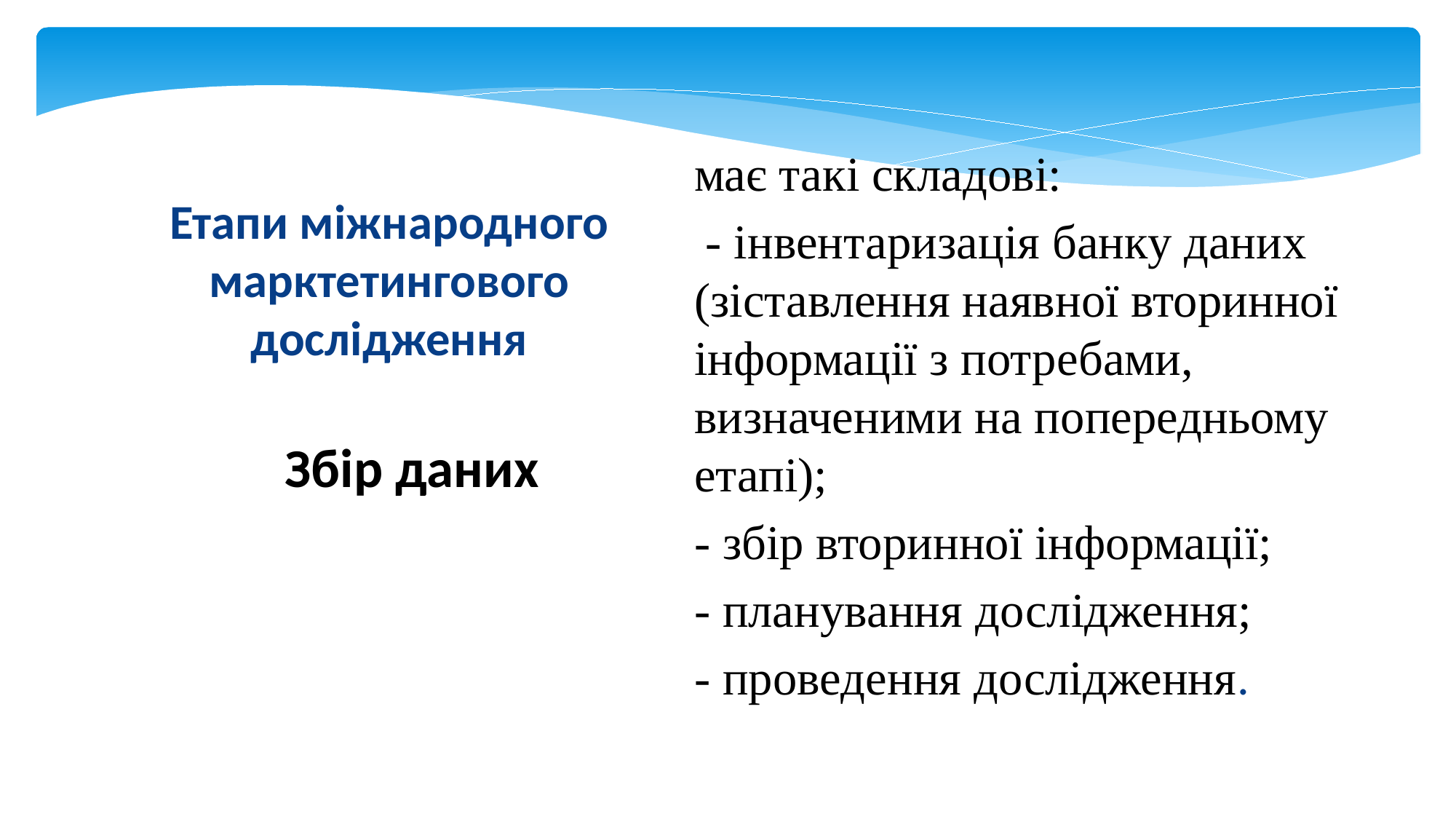

# Етапи міжнародного марктетингового дослідження
має такі складові:
- інвентаризація банку даних (зіставлення наявної вторинної інформації з потребами, визначеними на попередньому етапі);
- збір вторинної інформації;
- планування дослідження;
- проведення дослідження.
Збір даних